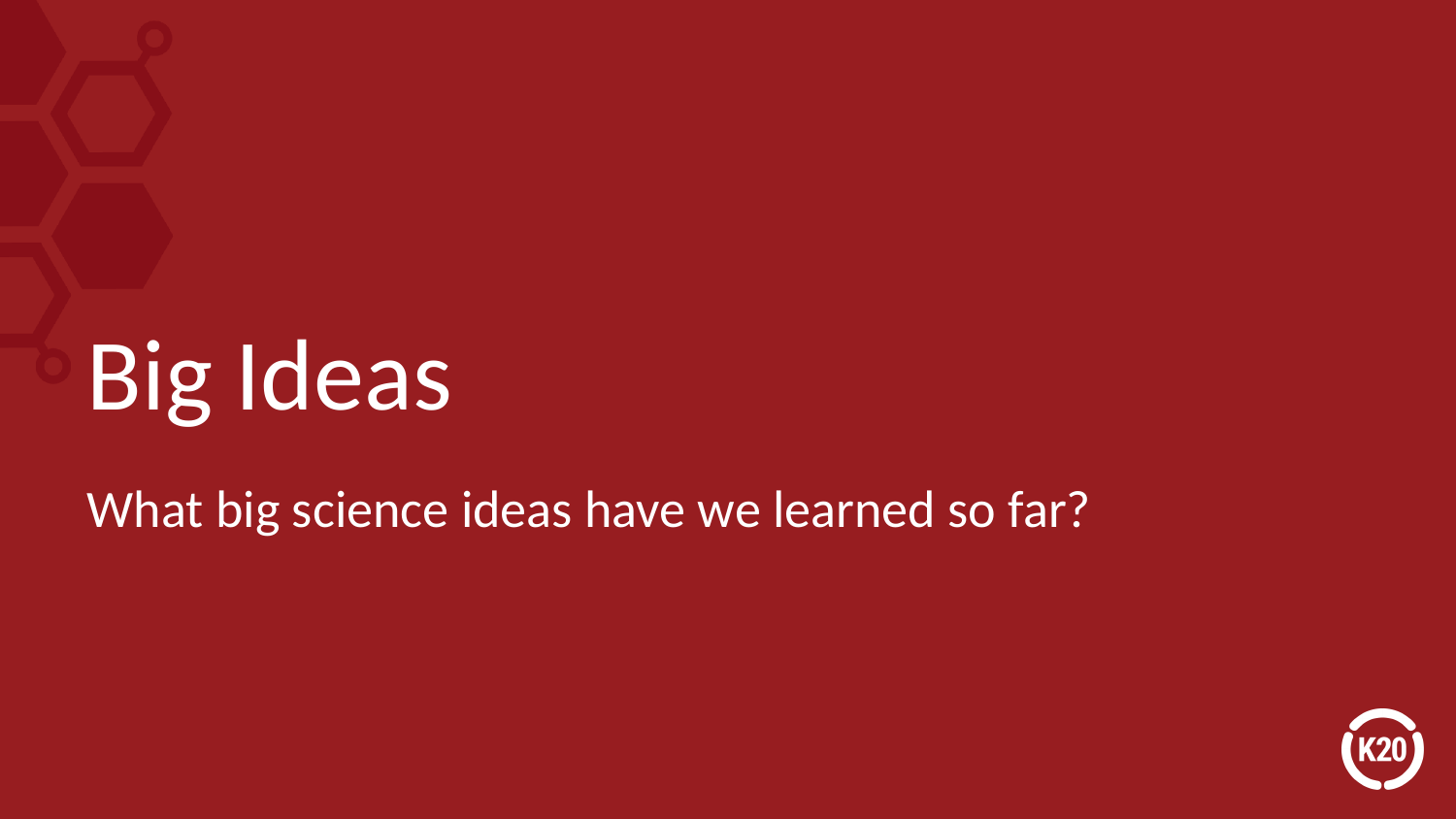

# Big Ideas
What big science ideas have we learned so far?